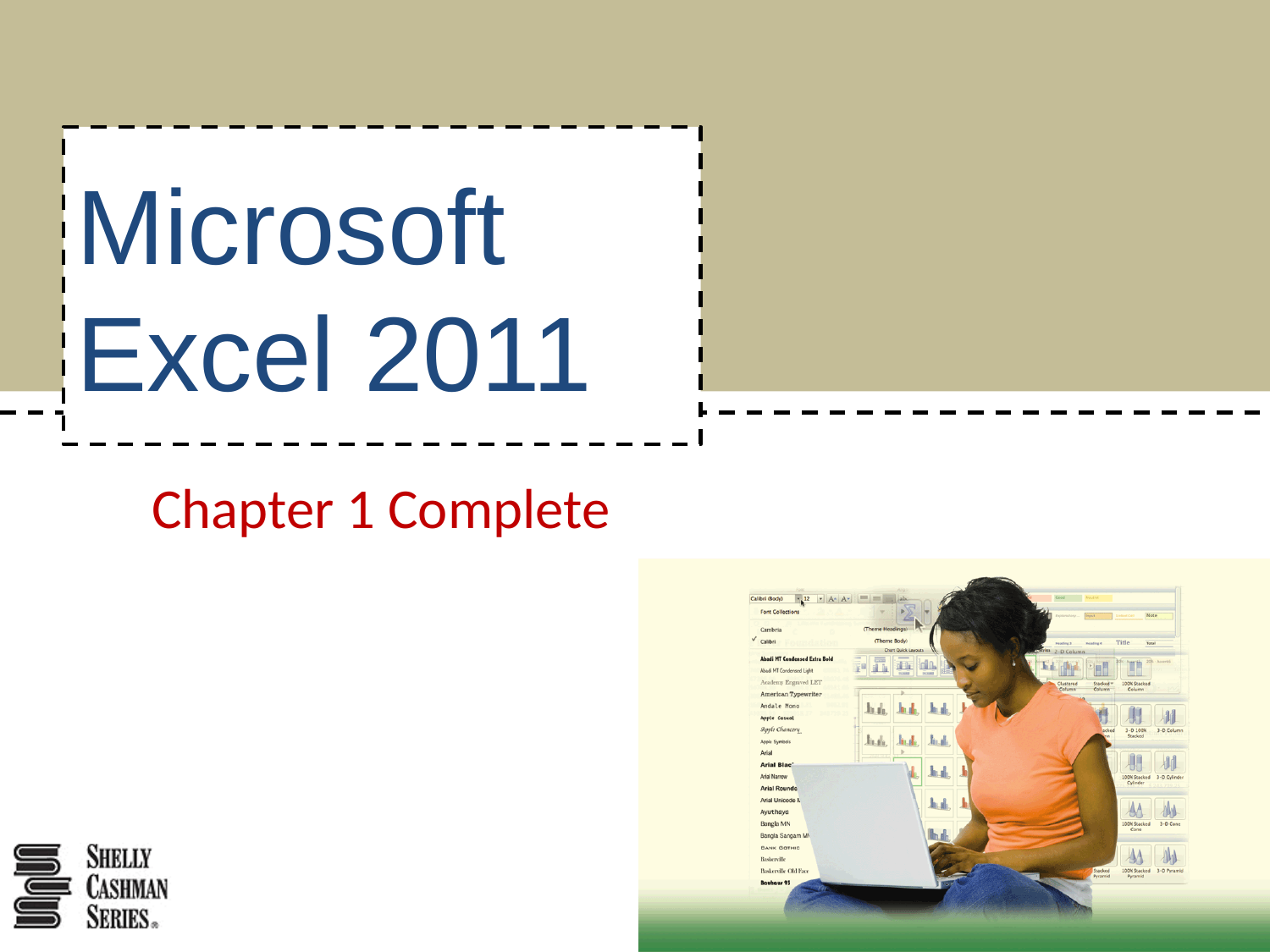

# Microsoft Excel 2011
Chapter 1 Complete